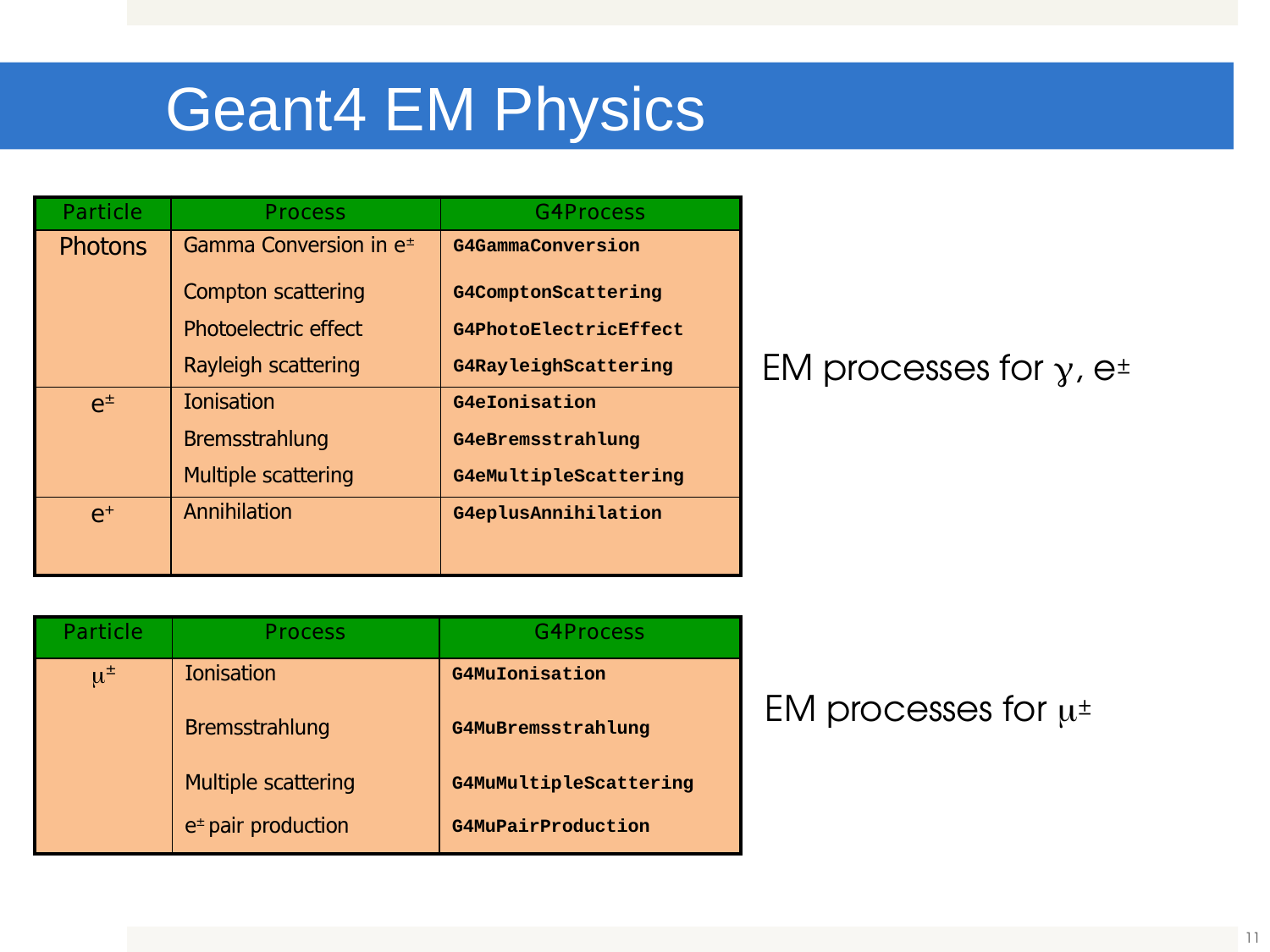

# Geant4 EM Physics
| Particle | Process | G4Process |
| --- | --- | --- |
| Photons | Gamma Conversion in e± | G4GammaConversion |
|  | Compton scattering | G4ComptonScattering |
|  | Photoelectric effect | G4PhotoElectricEffect |
|  | Rayleigh scattering | G4RayleighScattering |
| e± | Ionisation | G4eIonisation |
|  | Bremsstrahlung | G4eBremsstrahlung |
|  | Multiple scattering | G4eMultipleScattering |
| e+ | Annihilation | G4eplusAnnihilation |
EM processes for γ, e±
| Particle | Process | G4Process |
| --- | --- | --- |
| μ± | Ionisation | G4MuIonisation |
|  | Bremsstrahlung | G4MuBremsstrahlung |
|  | Multiple scattering | G4MuMultipleScattering |
|  | e± pair production | G4MuPairProduction |
EM processes for μ±
11